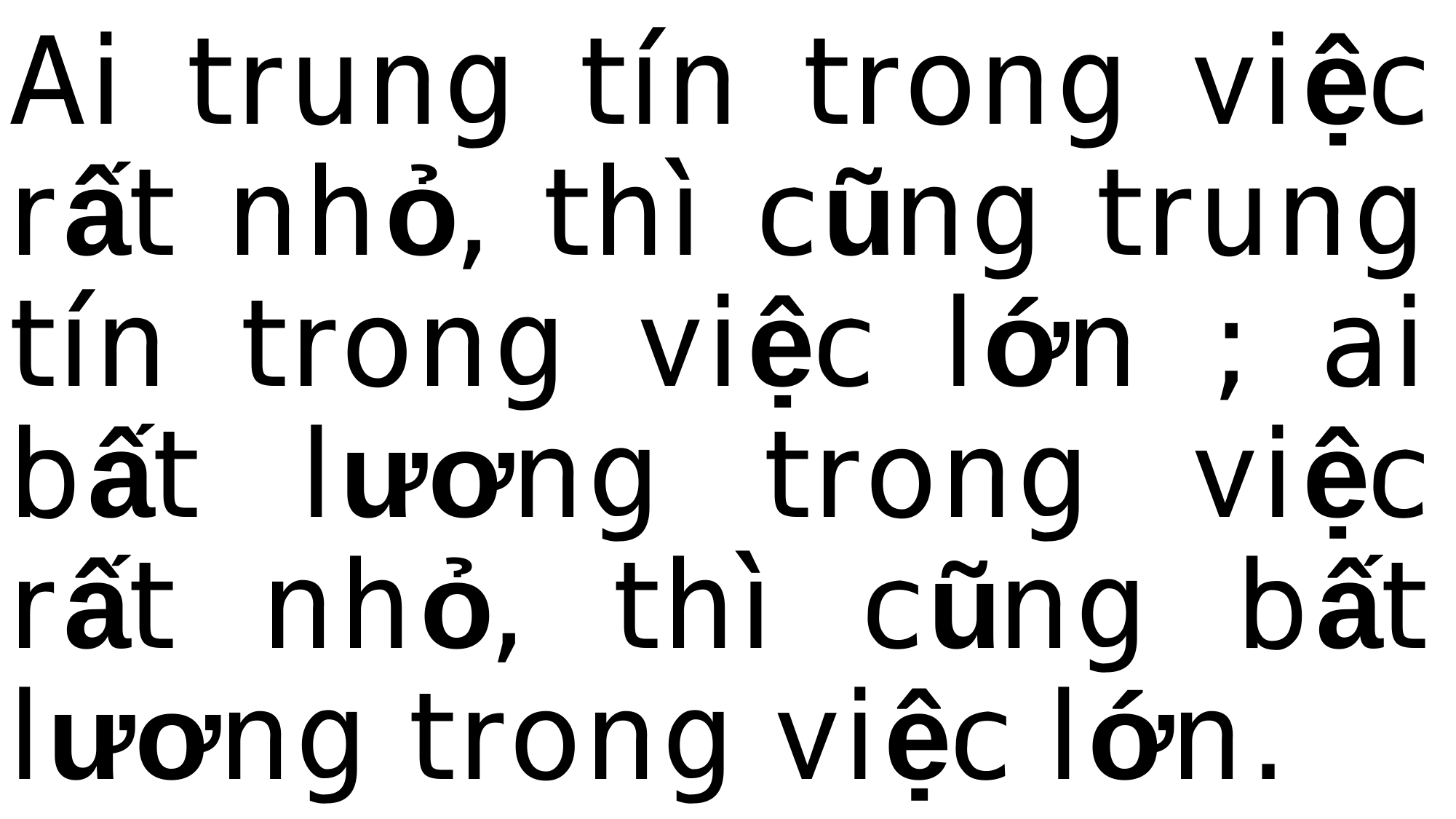

# Ai trung tín trong việc rất nhỏ, thì cũng trung tín trong việc lớn ; ai bất lương trong việc rất nhỏ, thì cũng bất lương trong việc lớn.